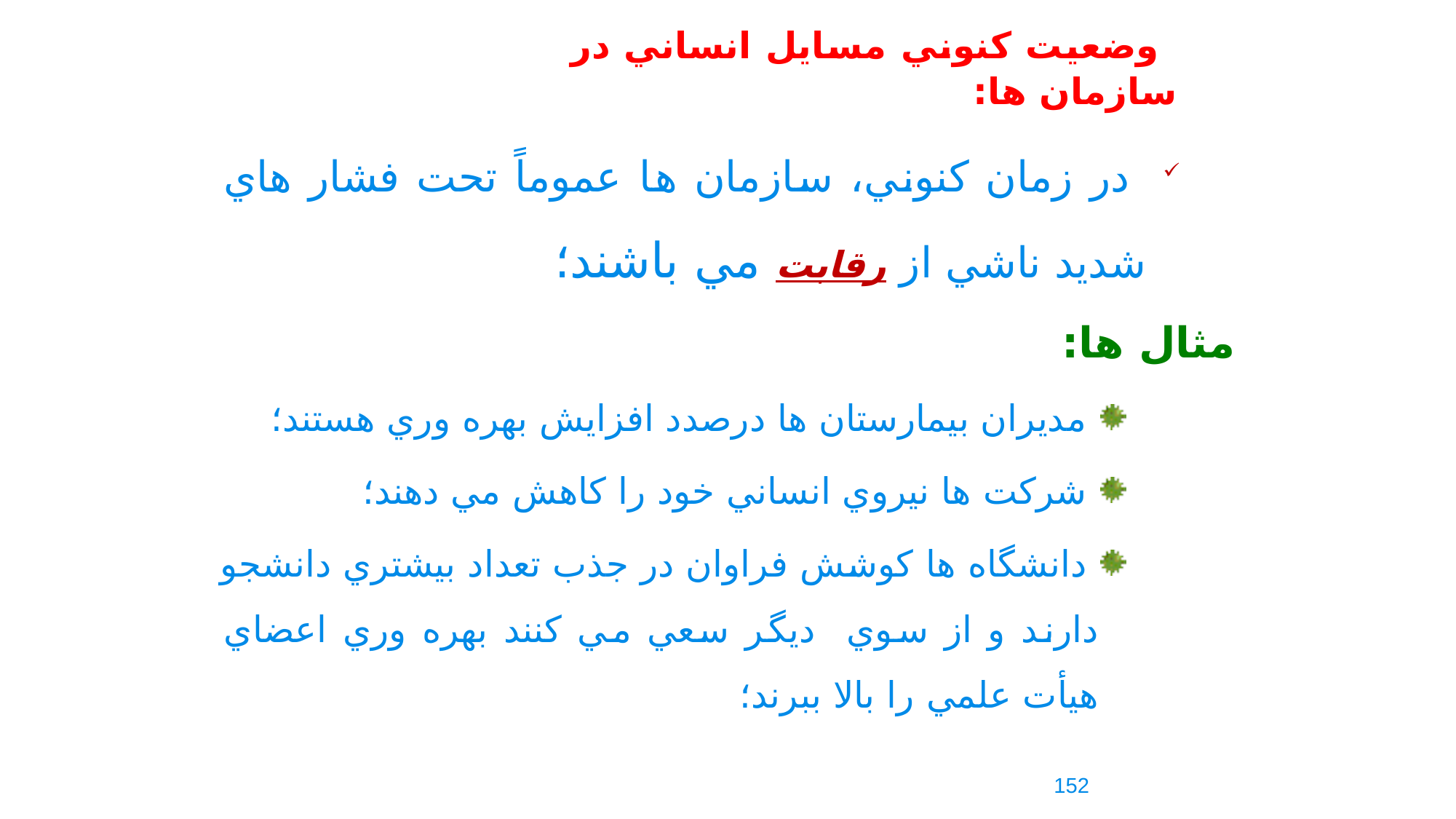

# وضعيت كنوني مسايل انساني در سازمان ها:
 در زمان کنوني، سازمان ها عموماً تحت فشار هاي شديد ناشي از رقابت مي باشند؛

	مثال ها:
 مديران بيمارستان ها درصدد افزايش بهره وري هستند؛
 شرکت ها نيروي انساني خود را کاهش مي دهند؛
 دانشگاه ها کوشش فراوان در جذب تعداد بيشتري دانشجو دارند و از سوي  ديگر سعي مي کنند بهره وري اعضاي هيأت علمي را بالا ببرند؛
152